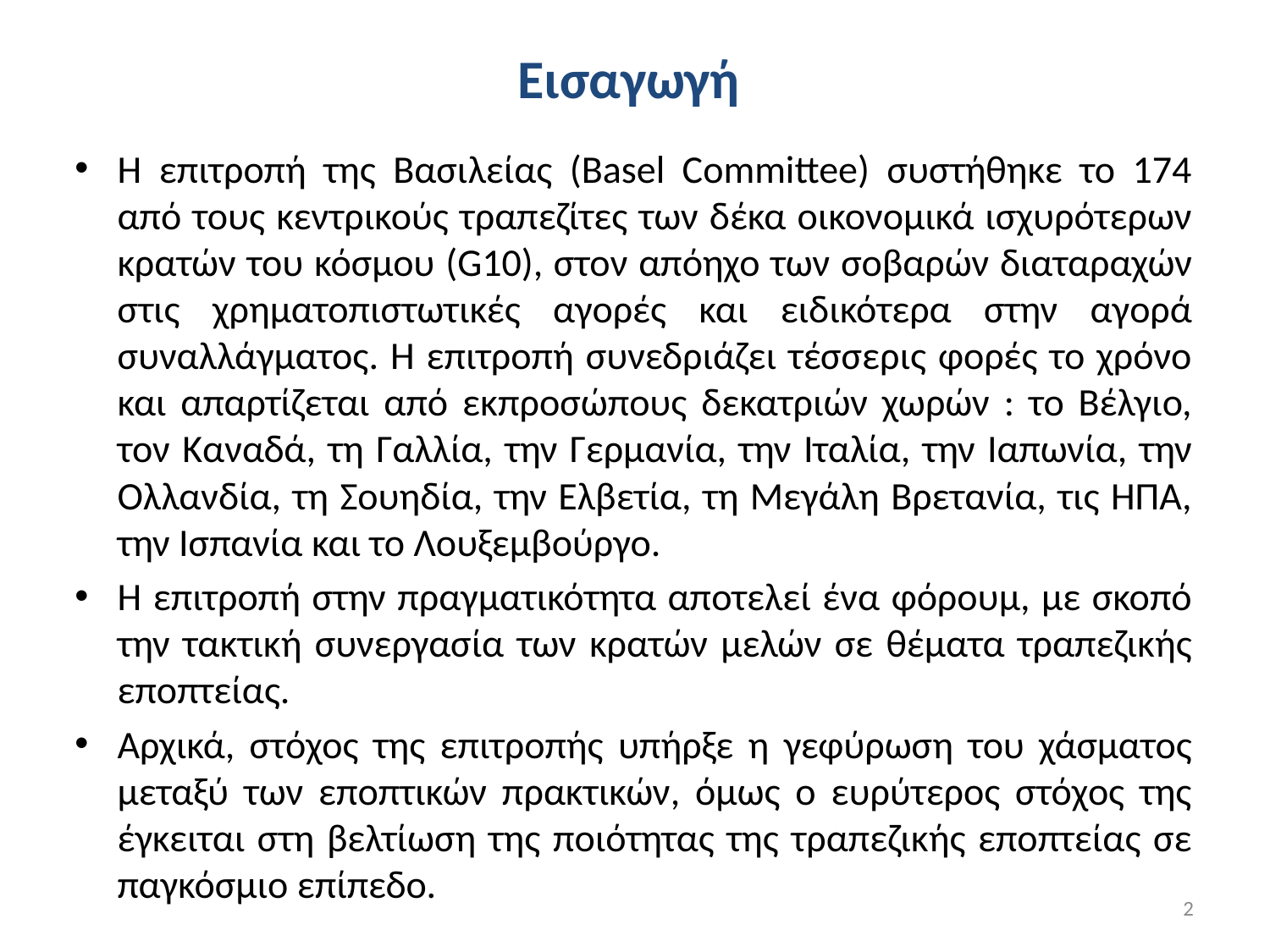

# Εισαγωγή
Η επιτροπή της Βασιλείας (Basel Committee) συστήθηκε το 174 από τους κεντρικούς τραπεζίτες των δέκα οικονομικά ισχυρότερων κρατών του κόσμου (G10), στον απόηχο των σοβαρών διαταραχών στις χρηματοπιστωτικές αγορές και ειδικότερα στην αγορά συναλλάγματος. Η επιτροπή συνεδριάζει τέσσερις φορές το χρόνο και απαρτίζεται από εκπροσώπους δεκατριών χωρών : το Βέλγιο, τον Καναδά, τη Γαλλία, την Γερμανία, την Ιταλία, την Ιαπωνία, την Ολλανδία, τη Σουηδία, την Ελβετία, τη Μεγάλη Βρετανία, τις ΗΠΑ, την Ισπανία και το Λουξεμβούργο.
Η επιτροπή στην πραγματικότητα αποτελεί ένα φόρουμ, με σκοπό την τακτική συνεργασία των κρατών μελών σε θέματα τραπεζικής εποπτείας.
Αρχικά, στόχος της επιτροπής υπήρξε η γεφύρωση του χάσματος μεταξύ των εποπτικών πρακτικών, όμως ο ευρύτερος στόχος της έγκειται στη βελτίωση της ποιότητας της τραπεζικής εποπτείας σε παγκόσμιο επίπεδο.

2